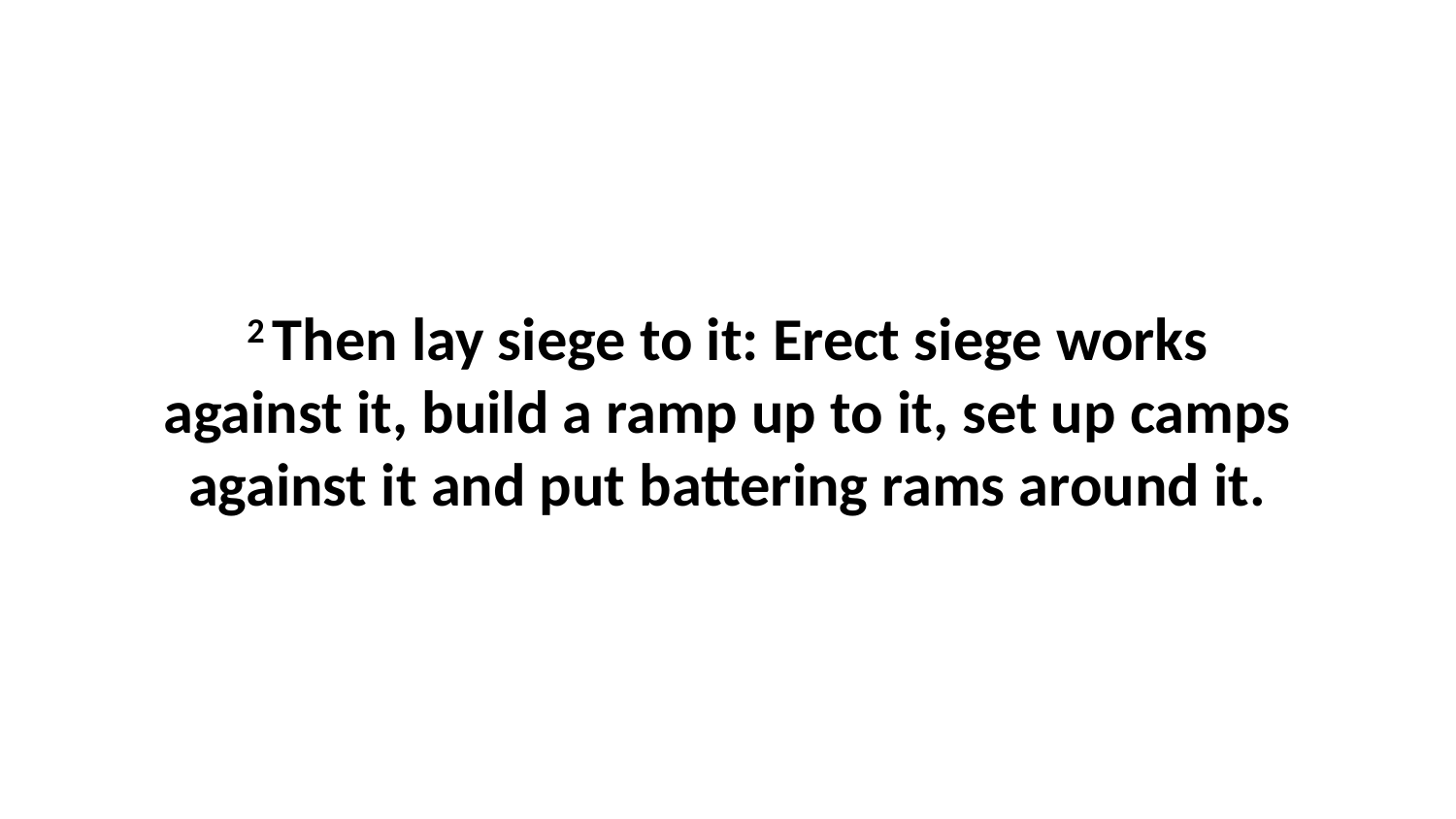

2 Then lay siege to it: Erect siege works against it, build a ramp up to it, set up camps against it and put battering rams around it.